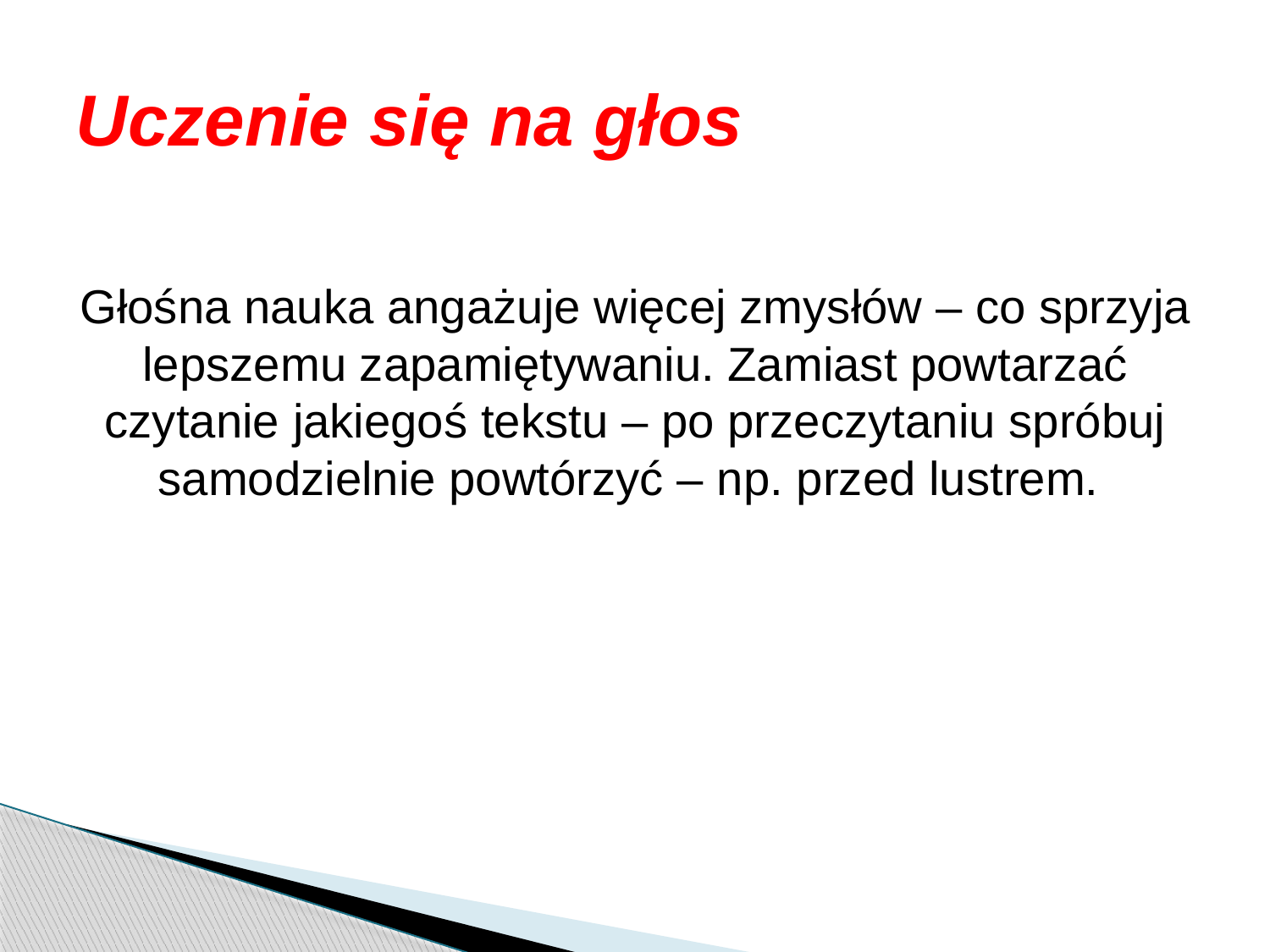

# Uczenie się na głos

Głośna nauka angażuje więcej zmysłów – co sprzyja lepszemu zapamiętywaniu. Zamiast powtarzać czytanie jakiegoś tekstu – po przeczytaniu spróbuj samodzielnie powtórzyć – np. przed lustrem.